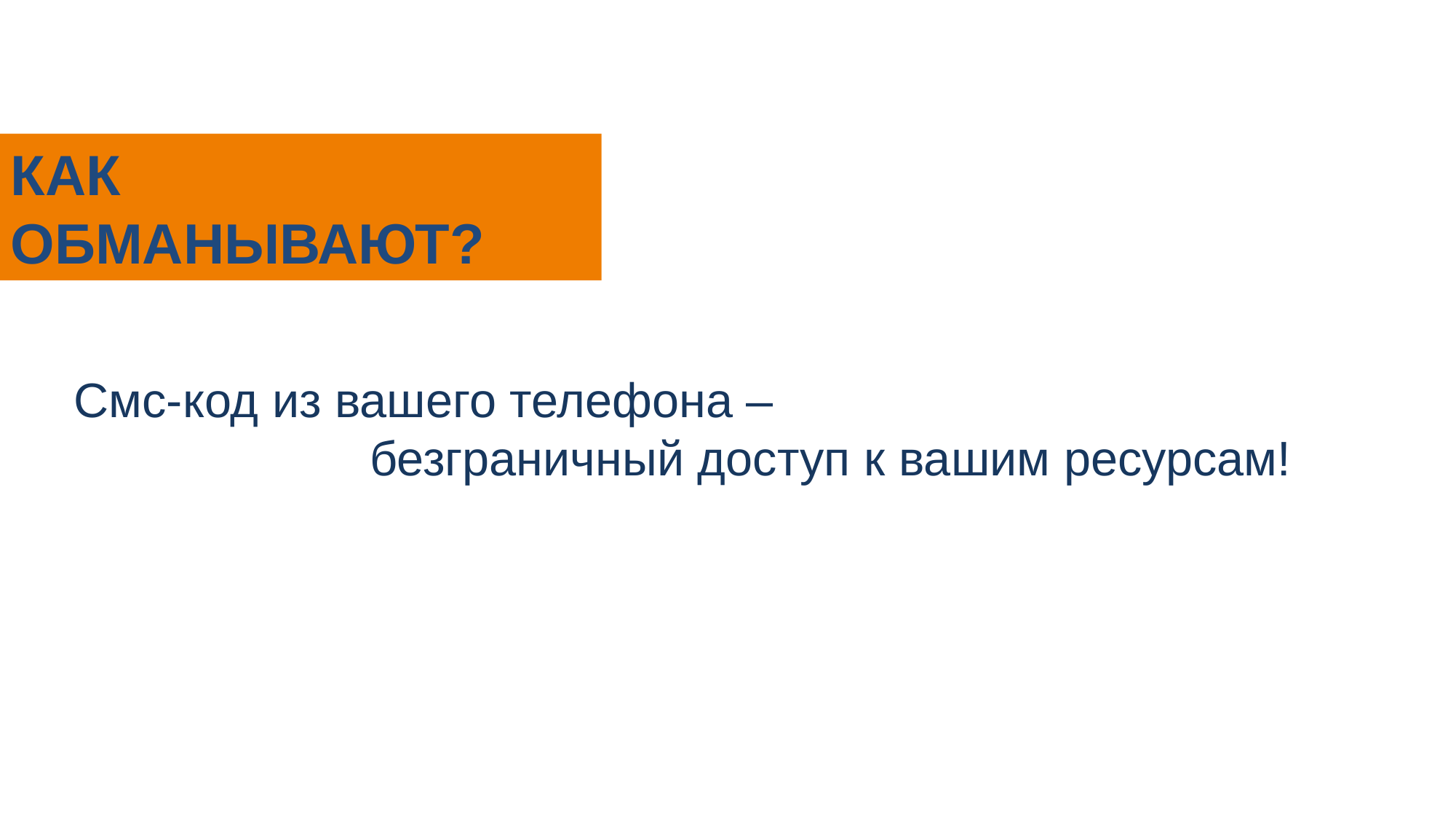

КАК ОБМАНЫВАЮТ?
Смс-код из вашего телефона –
                      безграничный доступ к вашим ресурсам!